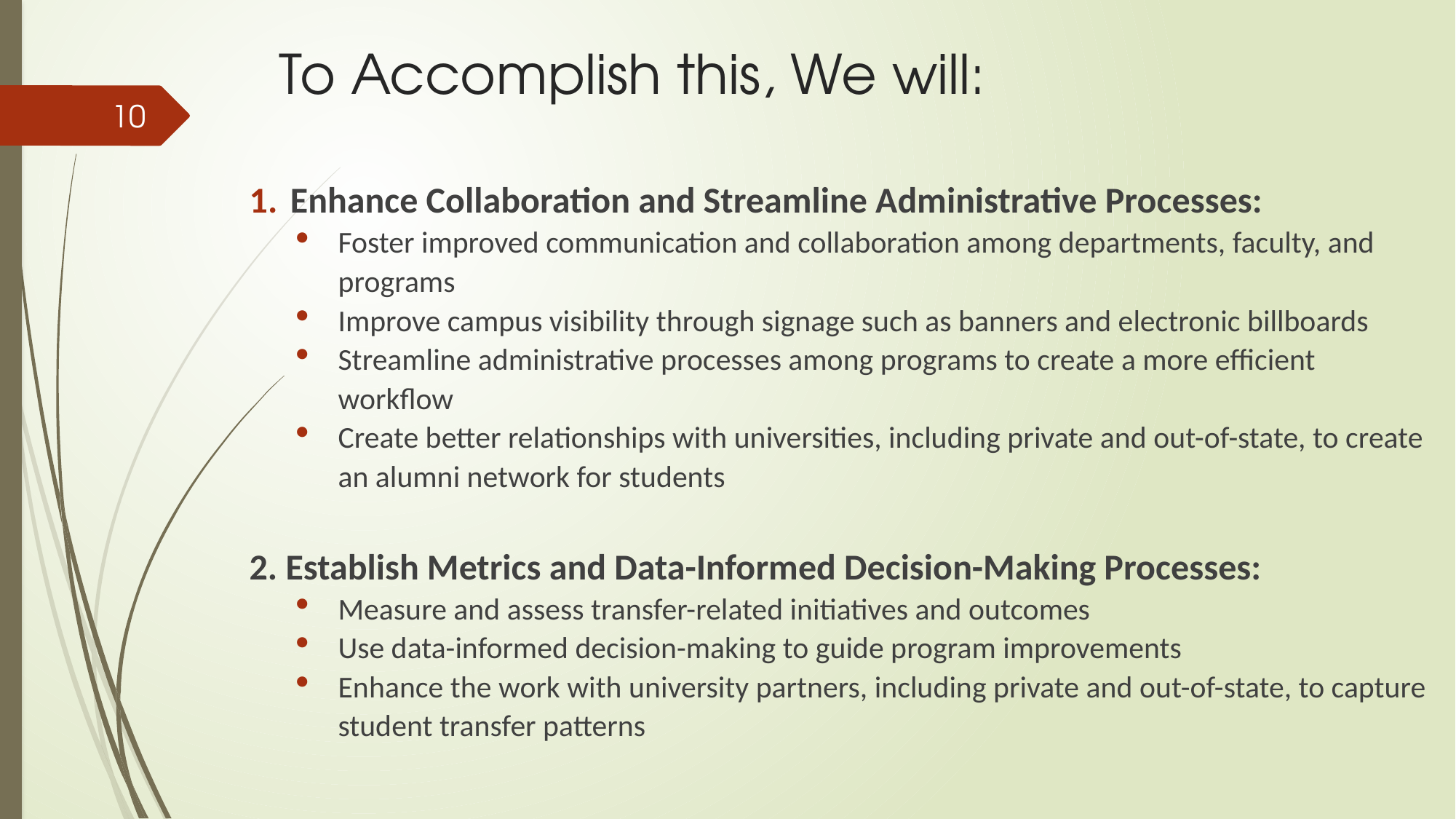

# To Accomplish this, We will:
10
Enhance Collaboration and Streamline Administrative Processes:
Foster improved communication and collaboration among departments, faculty, and programs
Improve campus visibility through signage such as banners and electronic billboards
Streamline administrative processes among programs to create a more efficient workflow
Create better relationships with universities, including private and out-of-state, to create an alumni network for students

2. Establish Metrics and Data-Informed Decision-Making Processes:
Measure and assess transfer-related initiatives and outcomes
Use data-informed decision-making to guide program improvements
Enhance the work with university partners, including private and out-of-state, to capture student transfer patterns